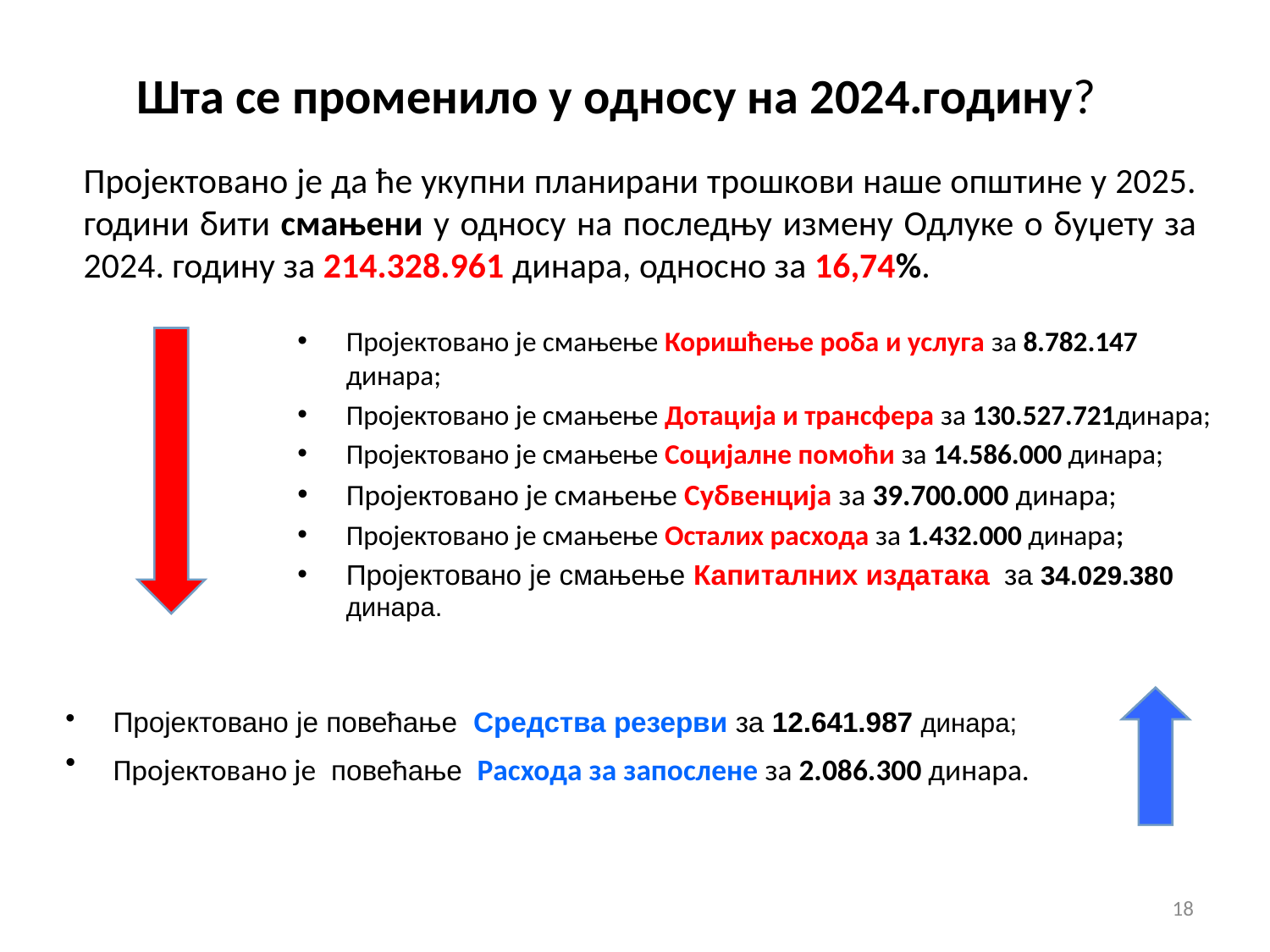

Шта се променило у односу на 2024.годину?
Пројектовано је да ће укупни планирани трошкови наше општине у 2025. години бити смањени у односу на последњу измену Одлуке о буџету за 2024. годину за 214.328.961 динара, односно за 16,74%.

Пројектовано је смањење Коришћење роба и услуга за 8.782.147 динара;
Пројектовано је смањење Дотација и трансфера за 130.527.721динара;
Пројектовано је смањење Социјалне помоћи за 14.586.000 динара;
Пројектовано је смањење Субвенција за 39.700.000 динара;
Пројектовано је смањење Осталих расхода за 1.432.000 динара;
Пројектовано је смањење Капиталних издатака  за 34.029.380 динара.

Пројектовано је повећање  Средства резерви за 12.641.987 динара;
Пројектовано је  повећање  Расхода за запослене за 2.086.300 динара.

18